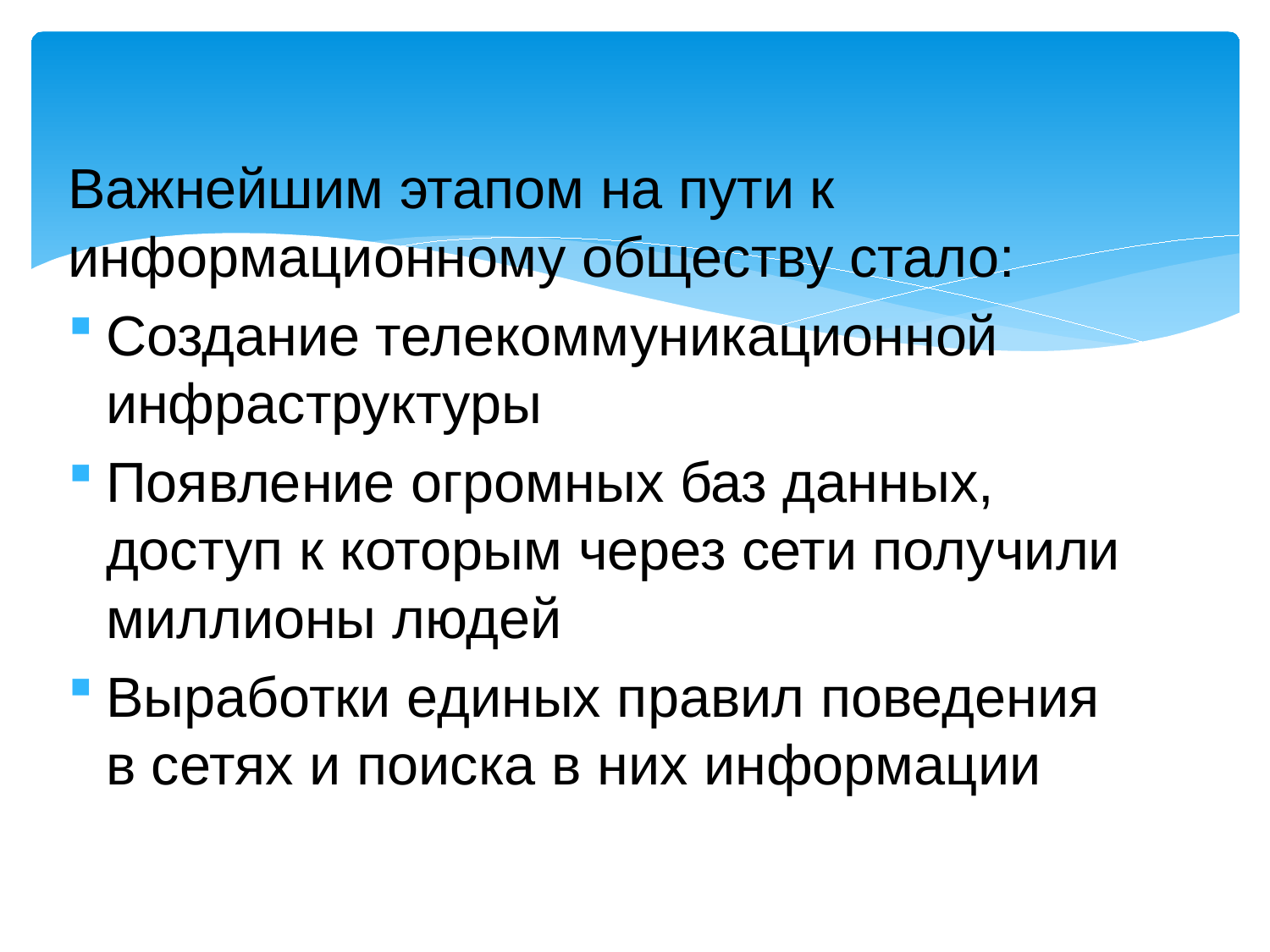

Важнейшим этапом на пути к информационному обществу стало:
Создание телекоммуникационной инфраструктуры
Появление огромных баз данных, доступ к которым через сети получили миллионы людей
Выработки единых правил поведения в сетях и поиска в них информации